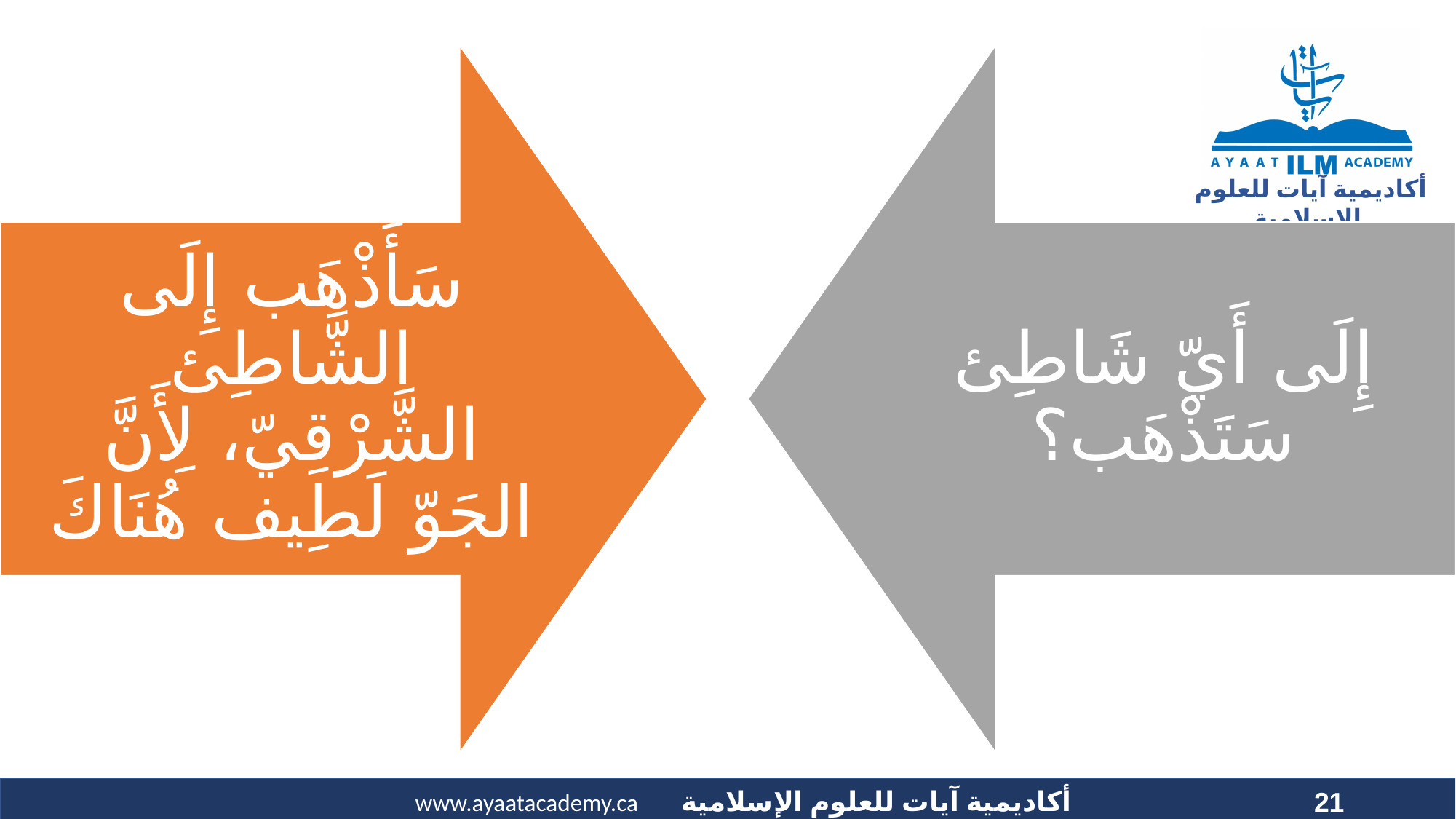

سَأَذْهَب إِلَى الشَّاطِئ الشَّرْقِيّ، لِأَنَّ الجَوّ لَطِيف هُنَاكَ
إِلَى أَيّ شَاطِئ سَتَذْهَب؟
21